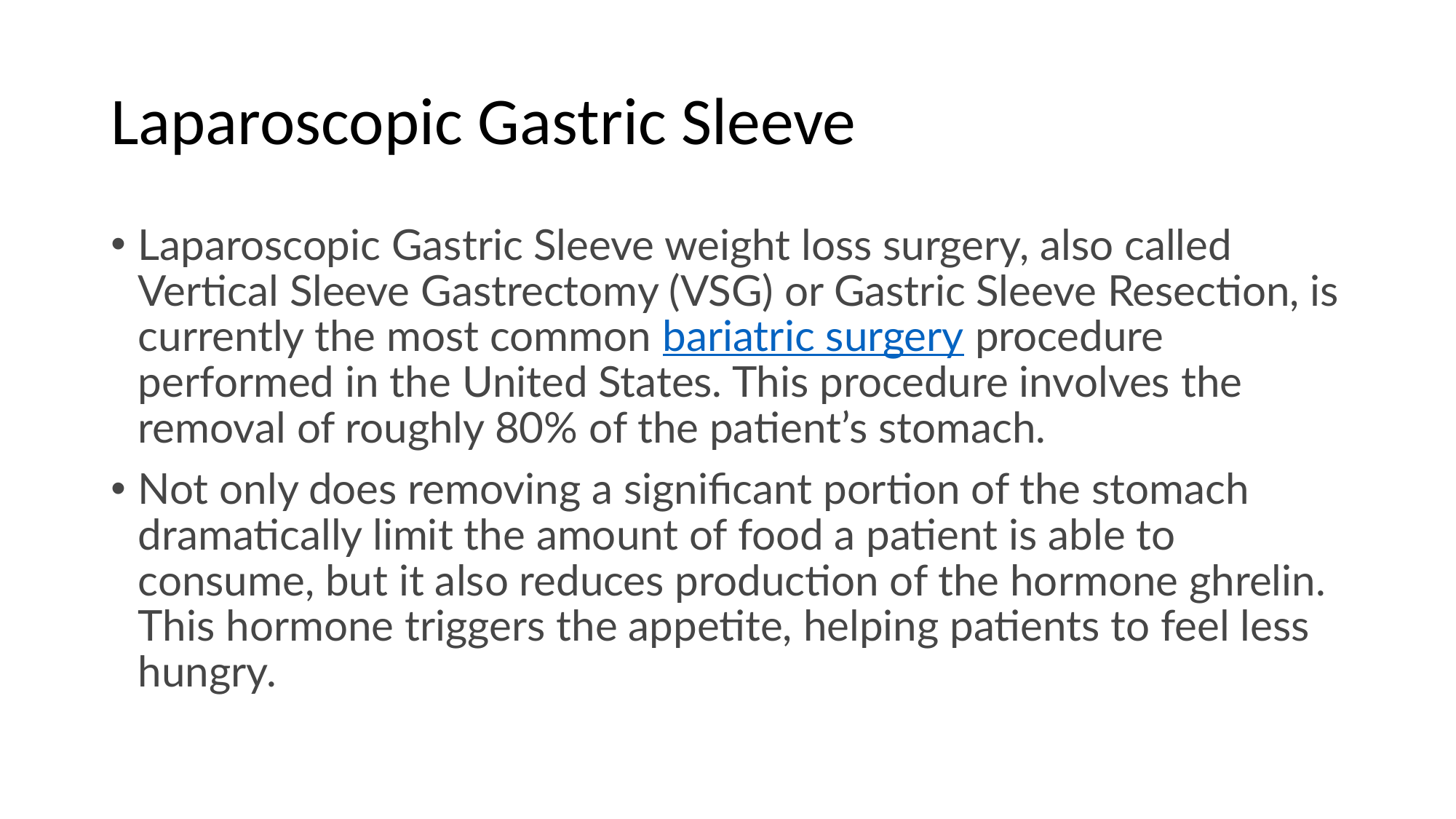

# Laparoscopic Gastric Sleeve
Laparoscopic Gastric Sleeve weight loss surgery, also called Vertical Sleeve Gastrectomy (VSG) or Gastric Sleeve Resection, is currently the most common bariatric surgery procedure performed in the United States. This procedure involves the removal of roughly 80% of the patient’s stomach.
Not only does removing a significant portion of the stomach dramatically limit the amount of food a patient is able to consume, but it also reduces production of the hormone ghrelin. This hormone triggers the appetite, helping patients to feel less hungry.